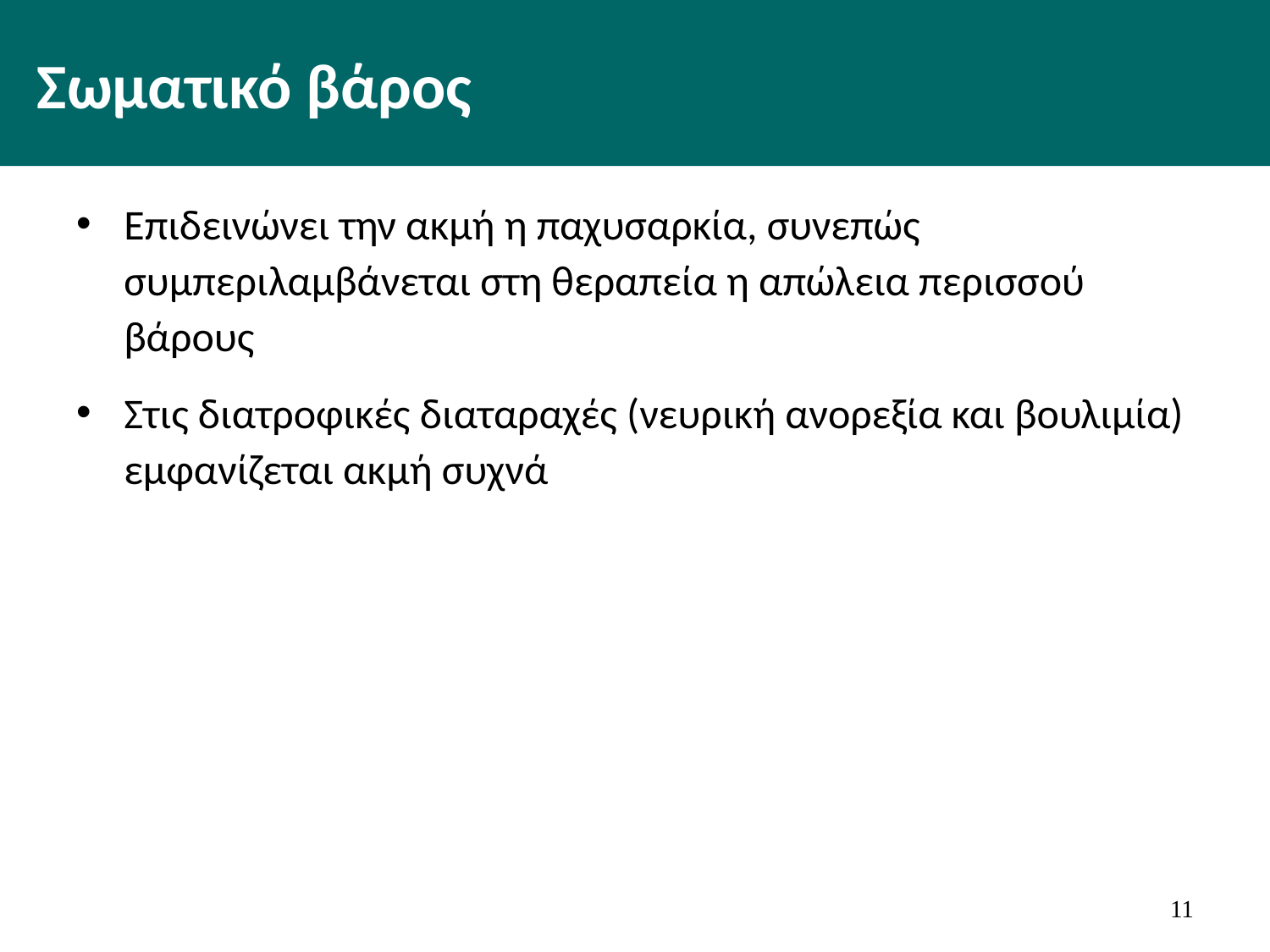

# Σωματικό βάρος
Επιδεινώνει την ακμή η παχυσαρκία, συνεπώς συμπεριλαμβάνεται στη θεραπεία η απώλεια περισσού βάρους
Στις διατροφικές διαταραχές (νευρική ανορεξία και βουλιμία) εμφανίζεται ακμή συχνά
11